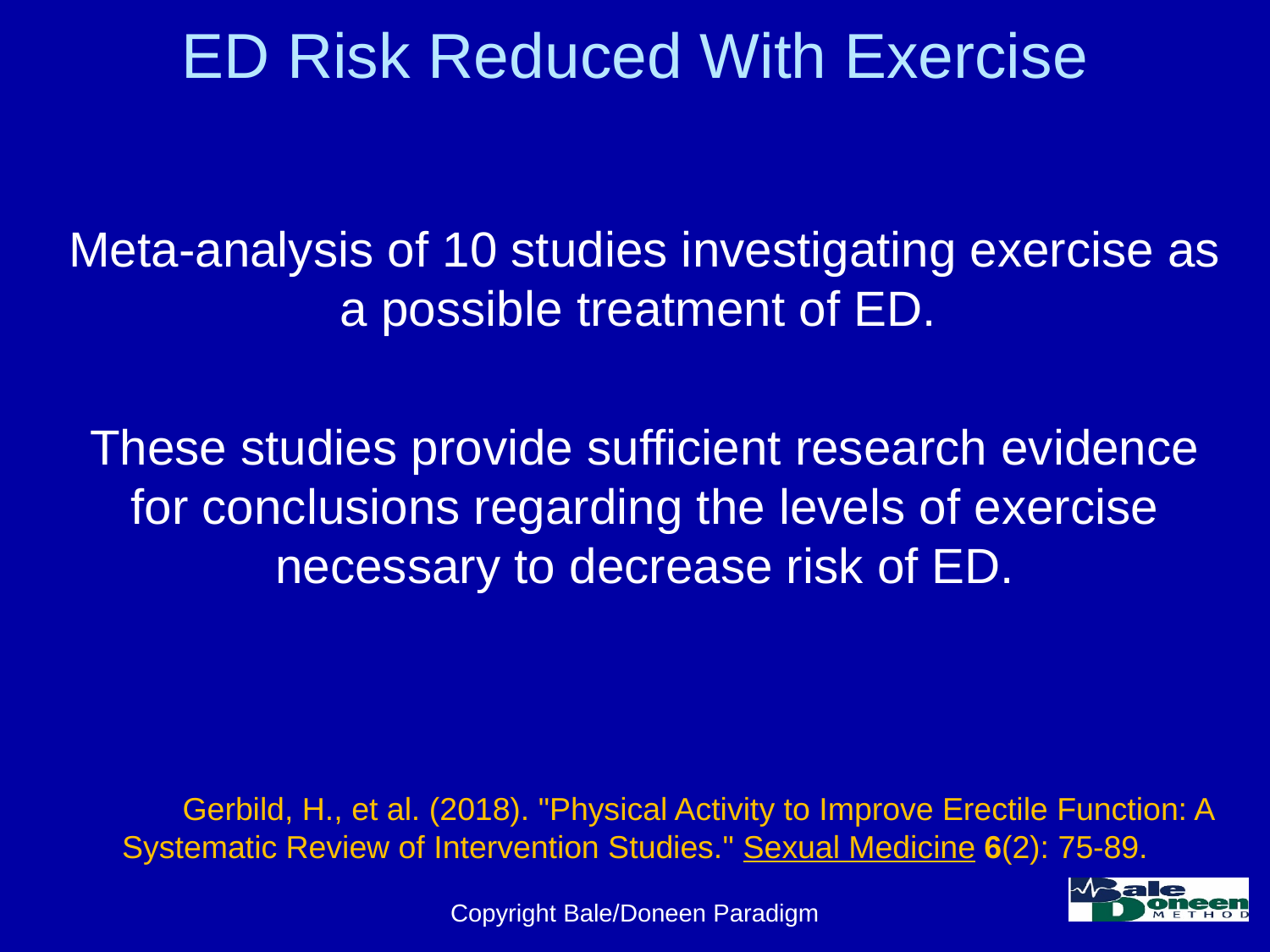

# ED Risk Reduced With Exercise
Meta-analysis of 10 studies investigating exercise as a possible treatment of ED.

These studies provide sufficient research evidence for conclusions regarding the levels of exercise necessary to decrease risk of ED.

	Gerbild, H., et al. (2018). "Physical Activity to Improve Erectile Function: A Systematic Review of Intervention Studies." Sexual Medicine 6(2): 75-89.

Copyright Bale/Doneen Paradigm